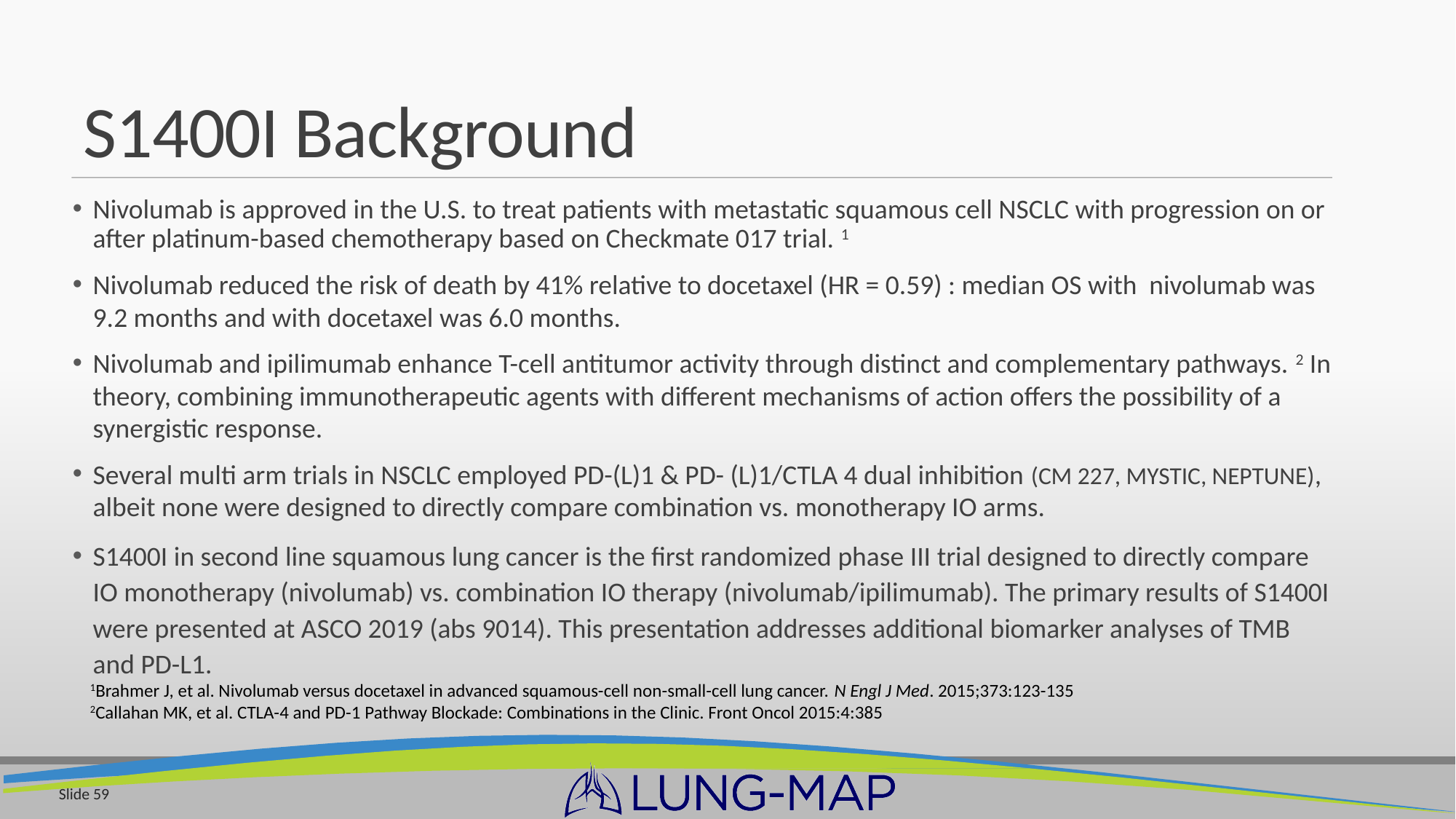

# S1400I Background
Nivolumab is approved in the U.S. to treat patients with metastatic squamous cell NSCLC with progression on or after platinum-based chemotherapy based on Checkmate 017 trial. 1
Nivolumab reduced the risk of death by 41% relative to docetaxel (HR = 0.59) : median OS with  nivolumab was 9.2 months and with docetaxel was 6.0 months.
Nivolumab and ipilimumab enhance T-cell antitumor activity through distinct and complementary pathways. 2 In theory, combining immunotherapeutic agents with different mechanisms of action offers the possibility of a synergistic response.
Several multi arm trials in NSCLC employed PD-(L)1 & PD- (L)1/CTLA 4 dual inhibition (CM 227, MYSTIC, NEPTUNE), albeit none were designed to directly compare combination vs. monotherapy IO arms.
S1400I in second line squamous lung cancer is the first randomized phase III trial designed to directly compare IO monotherapy (nivolumab) vs. combination IO therapy (nivolumab/ipilimumab). The primary results of S1400I were presented at ASCO 2019 (abs 9014). This presentation addresses additional biomarker analyses of TMB and PD-L1.
1Brahmer J, et al. Nivolumab versus docetaxel in advanced squamous-cell non-small-cell lung cancer. N Engl J Med. 2015;373:123-135
2Callahan MK, et al. CTLA-4 and PD-1 Pathway Blockade: Combinations in the Clinic. Front Oncol 2015:4:385
Slide 59